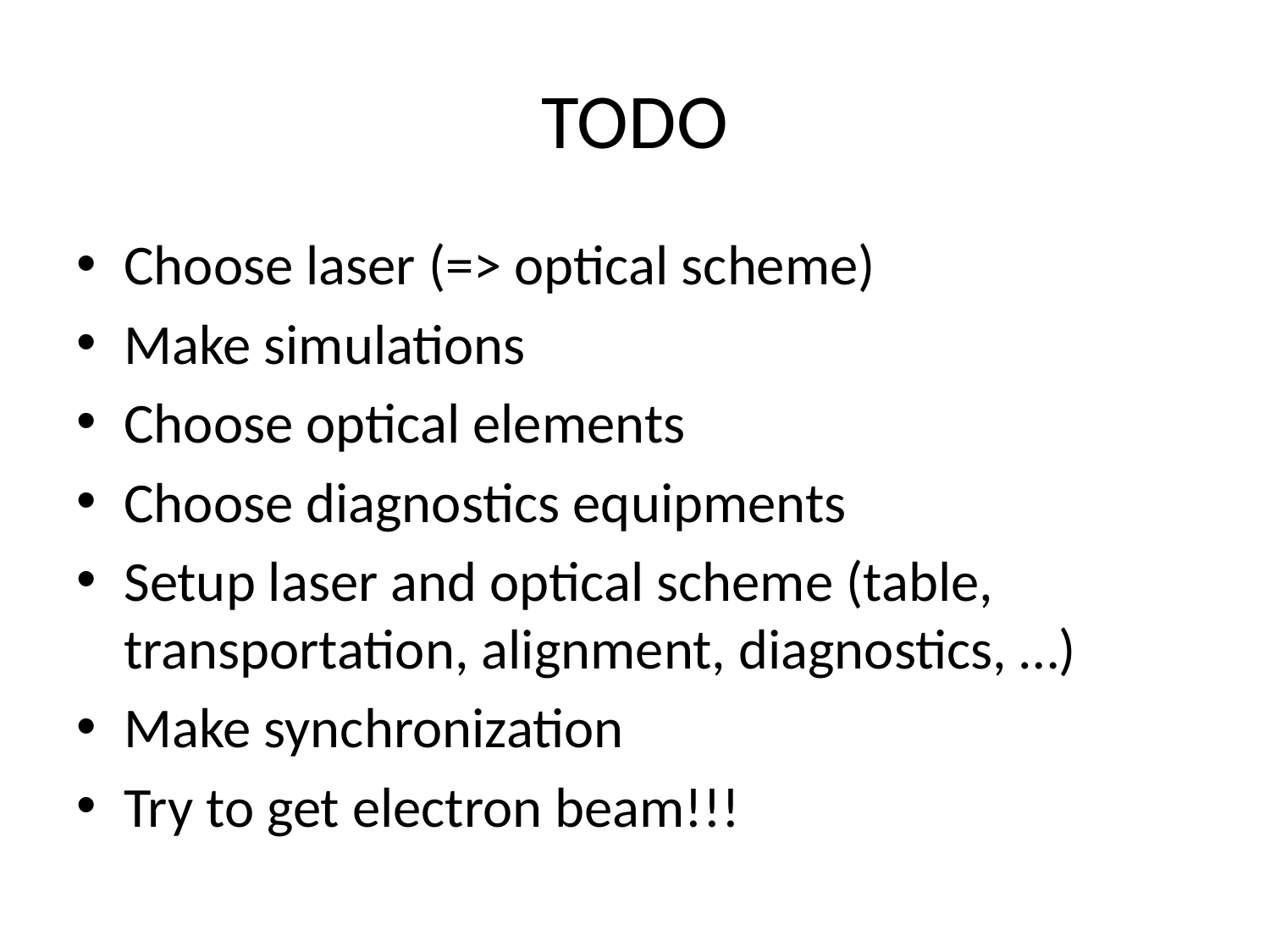

# TODO
Choose laser (=> optical scheme)
Make simulations
Choose optical elements
Choose diagnostics equipments
Setup laser and optical scheme (table, transportation, alignment, diagnostics, …)
Make synchronization
Try to get electron beam!!!